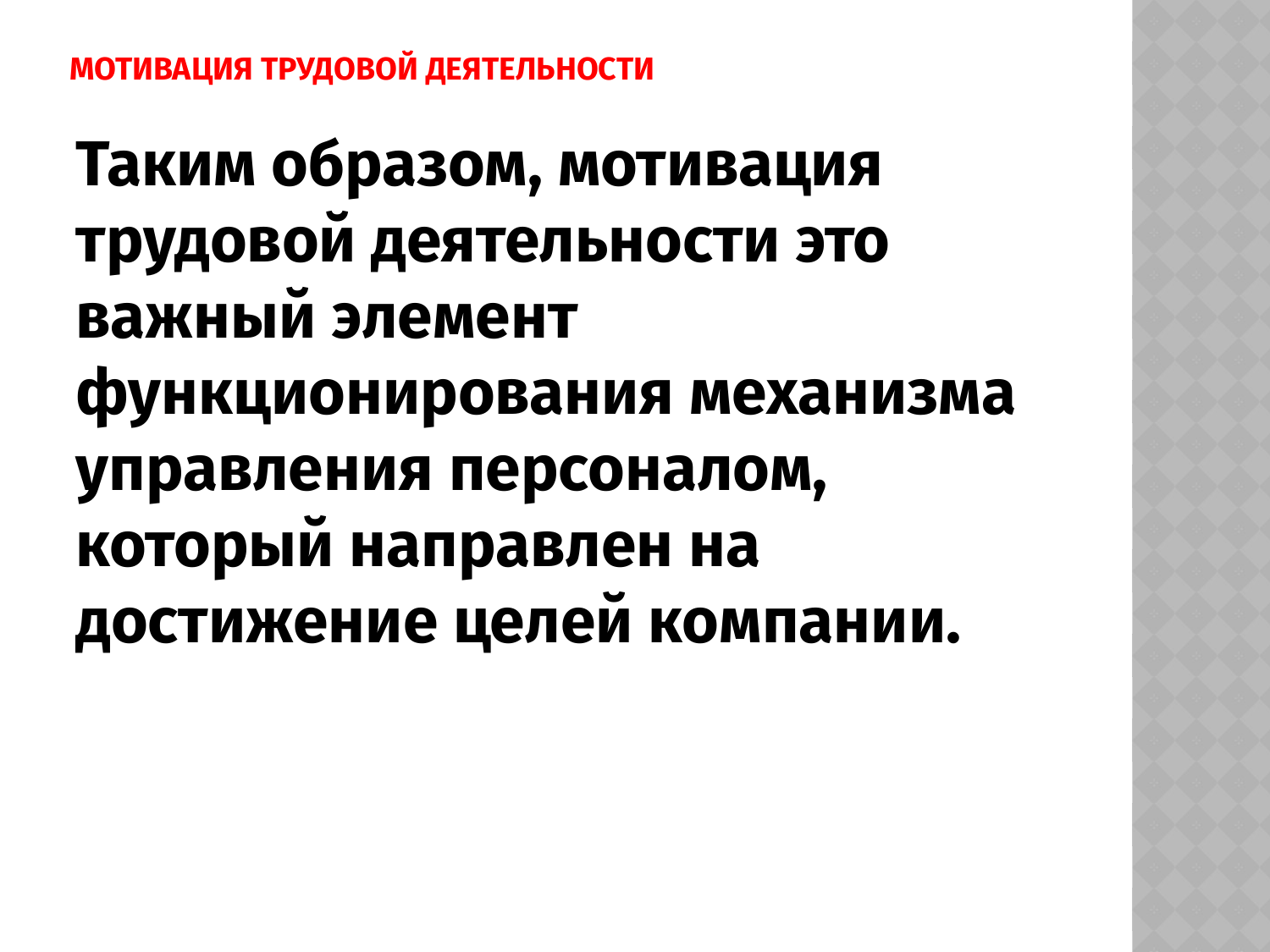

# Мотивация трудовой деятельности
Таким образом, мотивация трудовой деятельности это важный элемент функционирования механизма управления персоналом, который направлен на достижение целей компании.